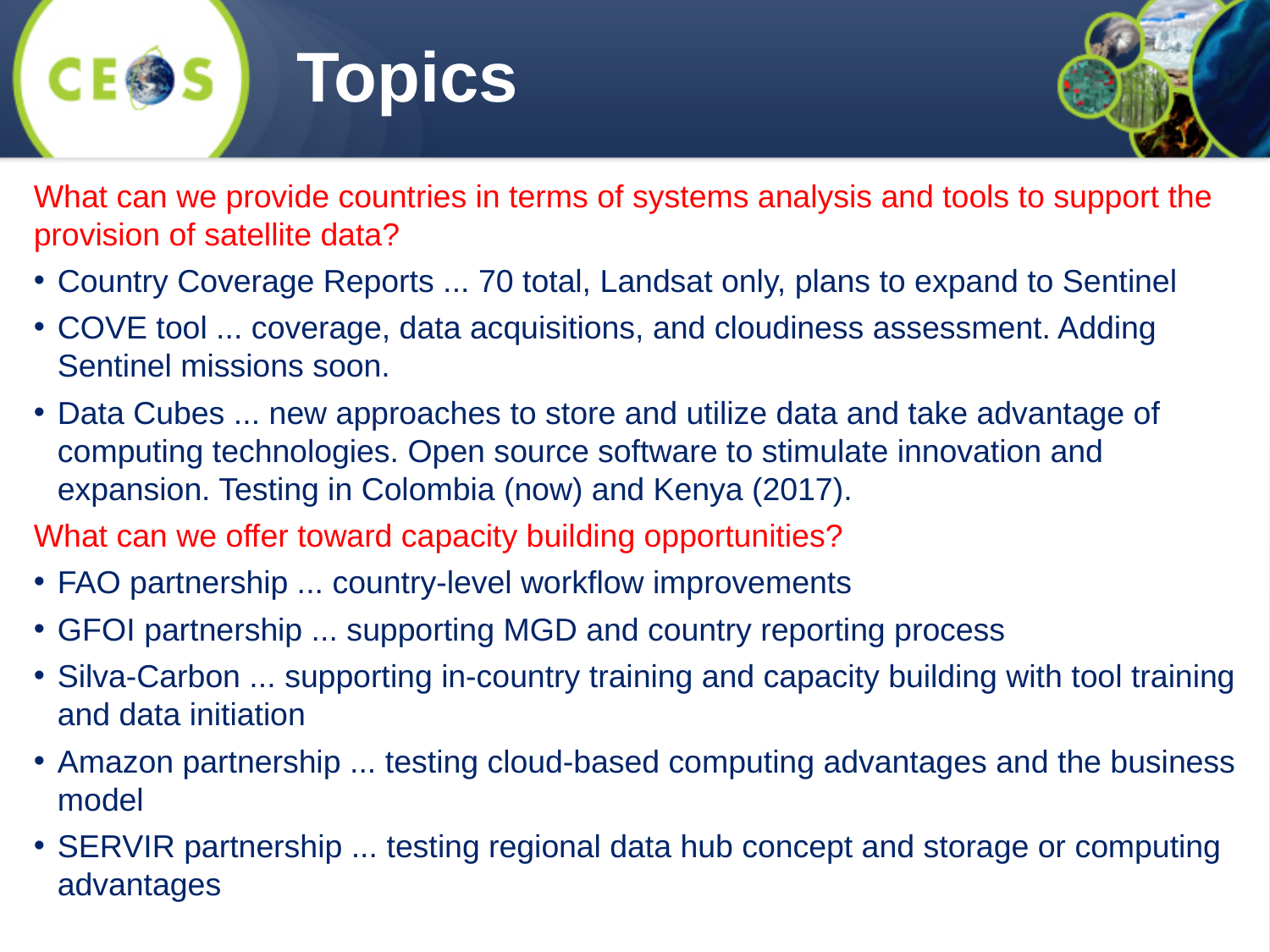

# Topics
What can we provide countries in terms of systems analysis and tools to support the provision of satellite data?
Country Coverage Reports ... 70 total, Landsat only, plans to expand to Sentinel
COVE tool ... coverage, data acquisitions, and cloudiness assessment. Adding Sentinel missions soon.
Data Cubes ... new approaches to store and utilize data and take advantage of computing technologies. Open source software to stimulate innovation and expansion. Testing in Colombia (now) and Kenya (2017).
What can we offer toward capacity building opportunities?
FAO partnership ... country-level workflow improvements
GFOI partnership ... supporting MGD and country reporting process
Silva-Carbon ... supporting in-country training and capacity building with tool training and data initiation
Amazon partnership ... testing cloud-based computing advantages and the business model
SERVIR partnership ... testing regional data hub concept and storage or computing advantages